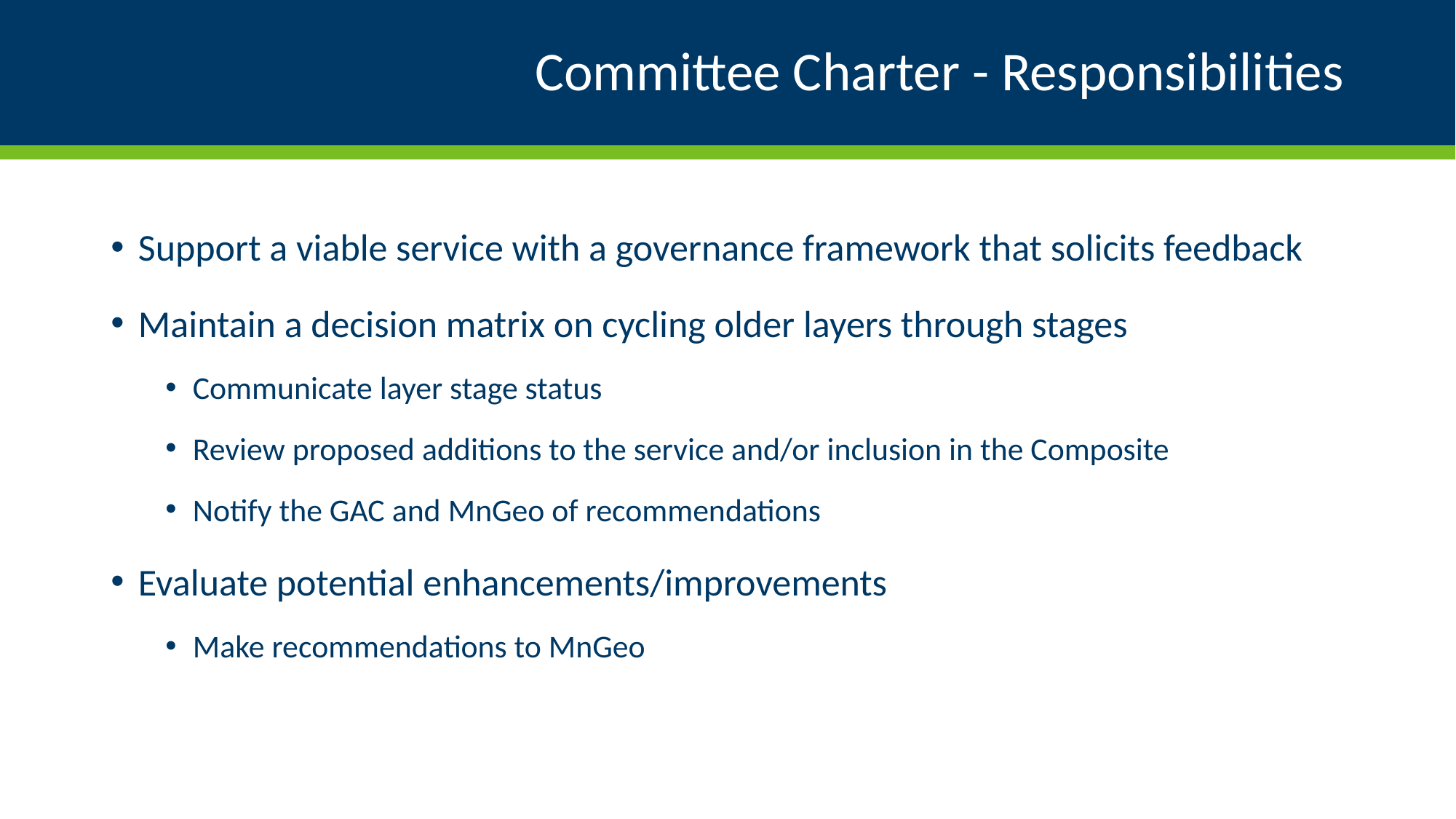

# Committee Charter - Responsibilities
Support a viable service with a governance framework that solicits feedback
Maintain a decision matrix on cycling older layers through stages
Communicate layer stage status
Review proposed additions to the service and/or inclusion in the Composite
Notify the GAC and MnGeo of recommendations
Evaluate potential enhancements/improvements
Make recommendations to MnGeo